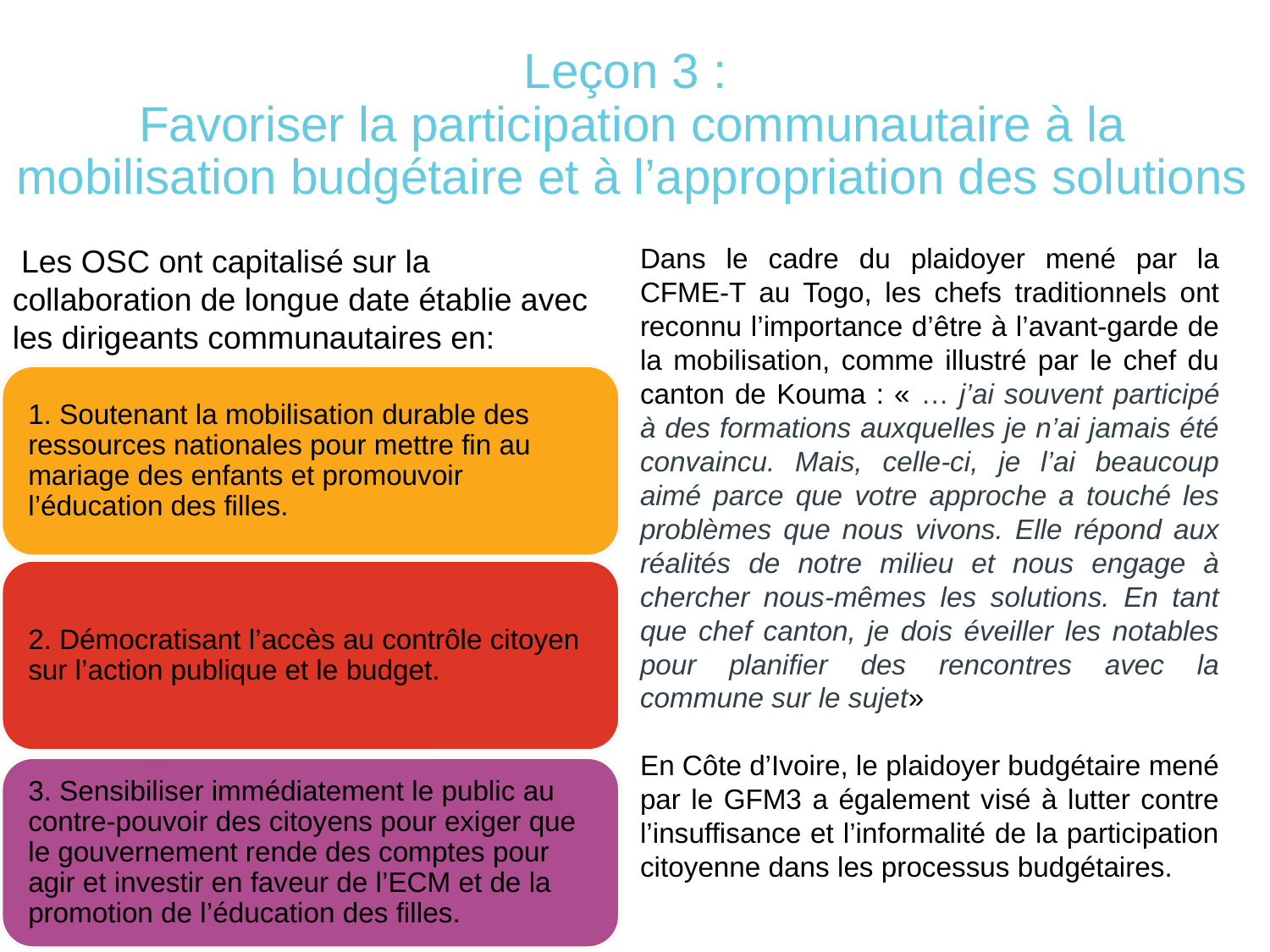

# Leçon 3 : Favoriser la participation communautaire à la mobilisation budgétaire et à l’appropriation des solutions
 Les OSC ont capitalisé sur la collaboration de longue date établie avec les dirigeants communautaires en:

Dans le cadre du plaidoyer mené par la CFME-T au Togo, les chefs traditionnels ont reconnu l’importance d’être à l’avant-garde de la mobilisation, comme illustré par le chef du canton de Kouma : « … j’ai souvent participé à des formations auxquelles je n’ai jamais été convaincu. Mais, celle-ci, je l’ai beaucoup aimé parce que votre approche a touché les problèmes que nous vivons. Elle répond aux réalités de notre milieu et nous engage à chercher nous-mêmes les solutions. En tant que chef canton, je dois éveiller les notables pour planifier des rencontres avec la commune sur le sujet»

En Côte d’Ivoire, le plaidoyer budgétaire mené par le GFM3 a également visé à lutter contre l’insuffisance et l’informalité de la participation citoyenne dans les processus budgétaires.

1. Soutenant la mobilisation durable des ressources nationales pour mettre fin au mariage des enfants et promouvoir l’éducation des filles.
2. Démocratisant l’accès au contrôle citoyen sur l’action publique et le budget.
3. Sensibiliser immédiatement le public au contre-pouvoir des citoyens pour exiger que le gouvernement rende des comptes pour agir et investir en faveur de l’ECM et de la promotion de l’éducation des filles.